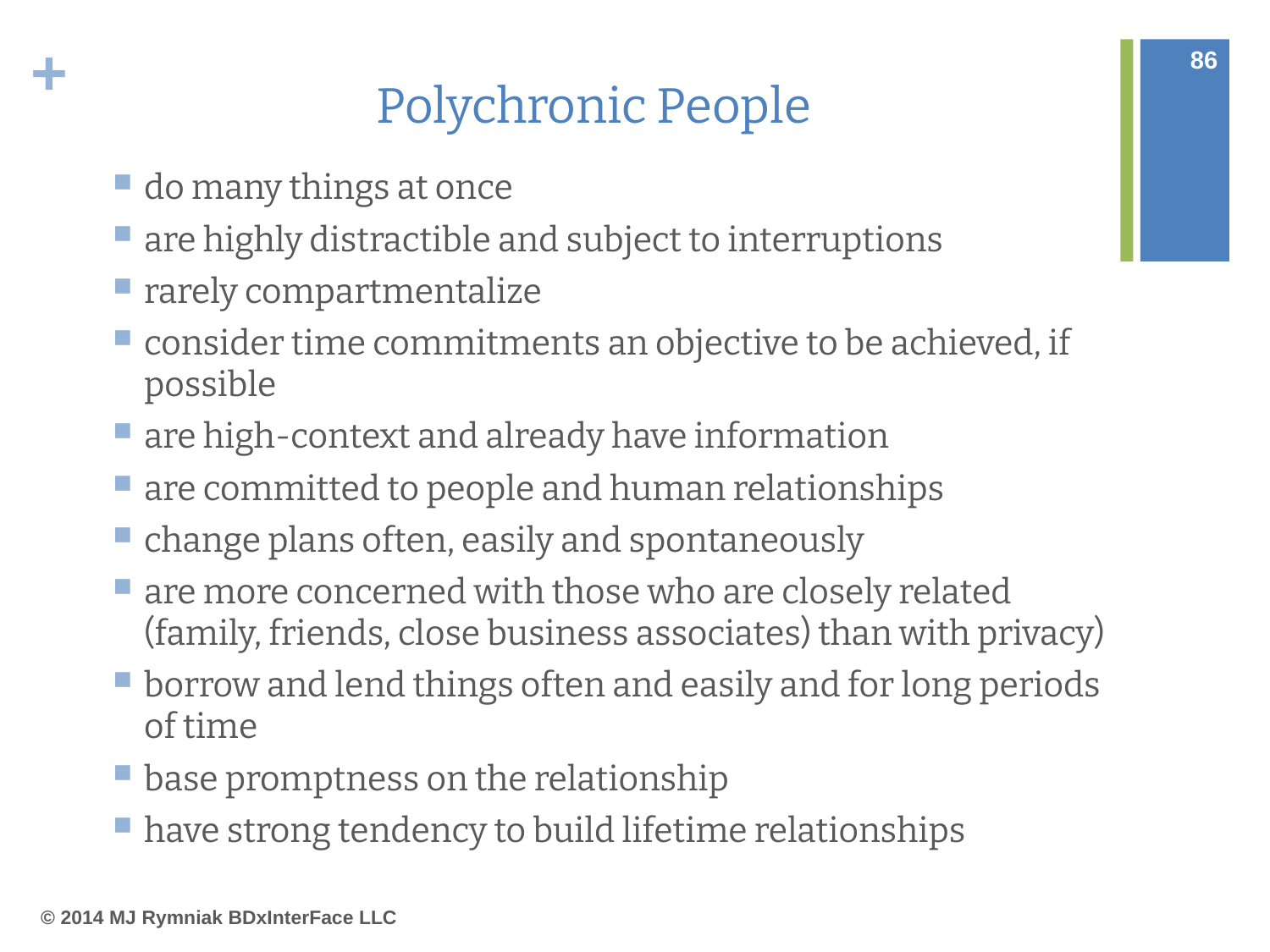

86
# Polychronic People
do many things at once
are highly distractible and subject to interruptions
rarely compartmentalize
consider time commitments an objective to be achieved, if possible
are high-context and already have information
are committed to people and human relationships
change plans often, easily and spontaneously
are more concerned with those who are closely related (family, friends, close business associates) than with privacy)
borrow and lend things often and easily and for long periods of time
base promptness on the relationship
have strong tendency to build lifetime relationships

© 2014 MJ Rymniak BDxInterFace LLC